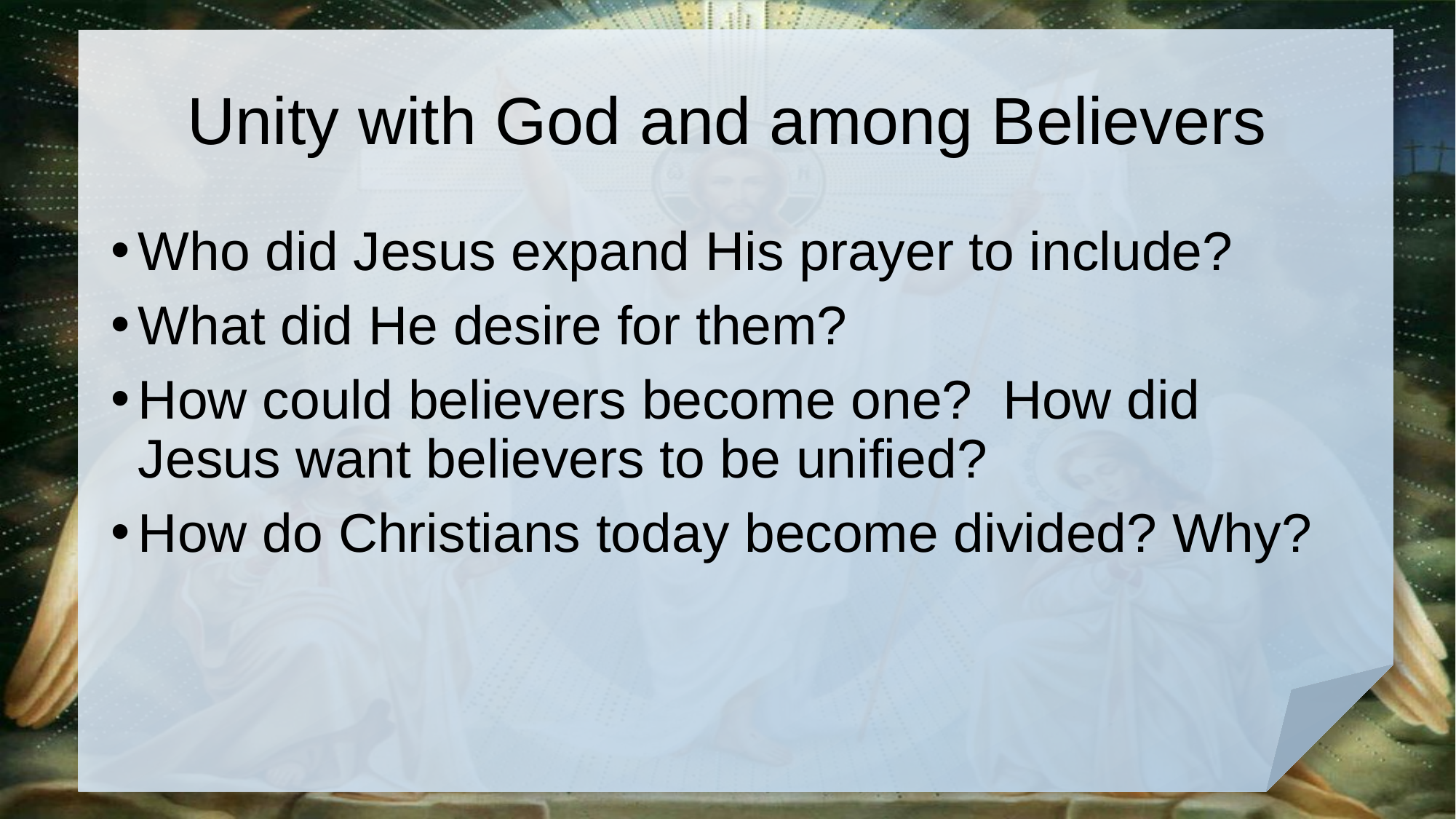

# Unity with God and among Believers
Who did Jesus expand His prayer to include?
What did He desire for them?
How could believers become one?  How did Jesus want believers to be unified?
How do Christians today become divided? Why?